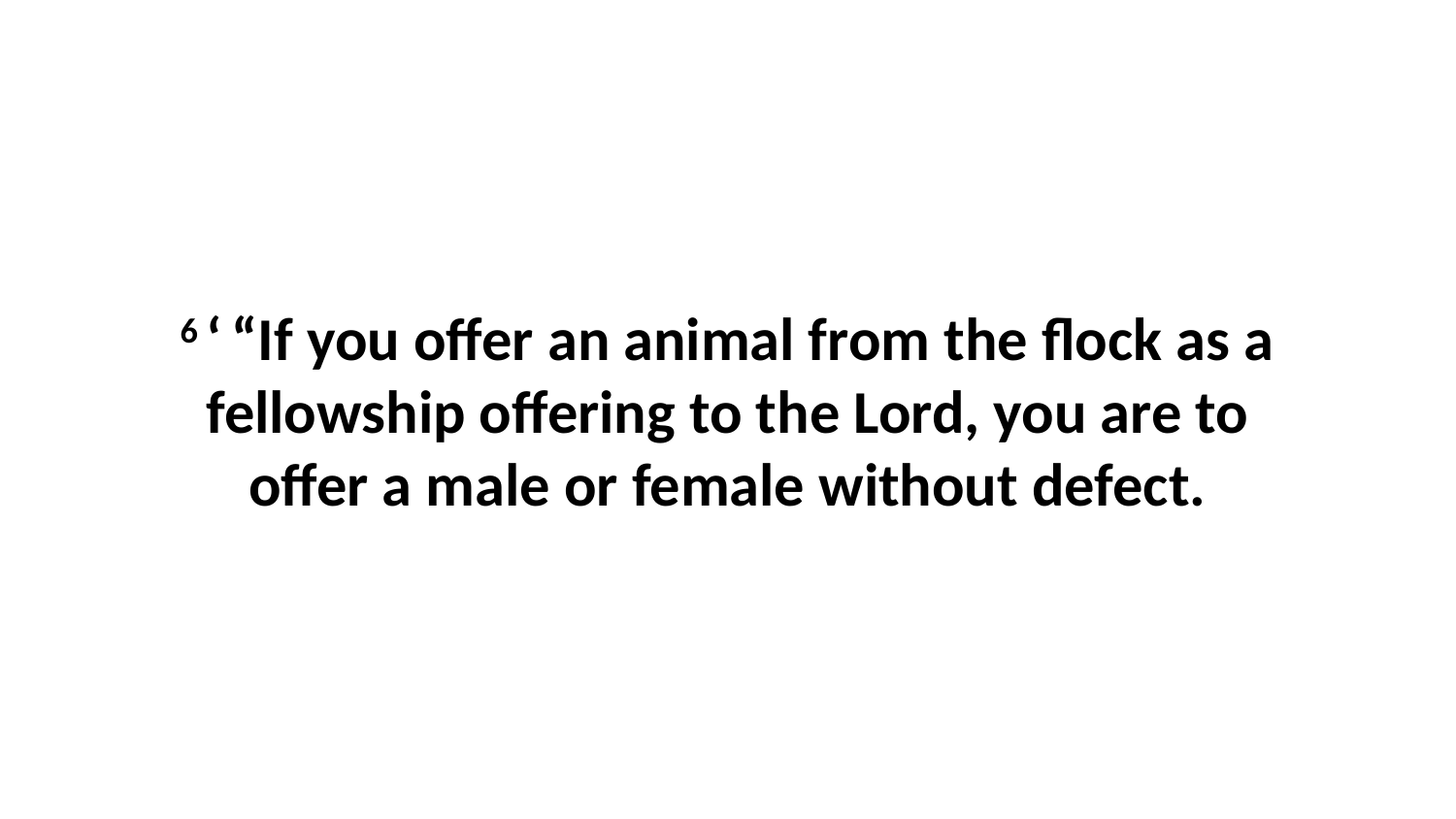

6 ‘ “If you offer an animal from the flock as a fellowship offering to the Lord, you are to offer a male or female without defect.